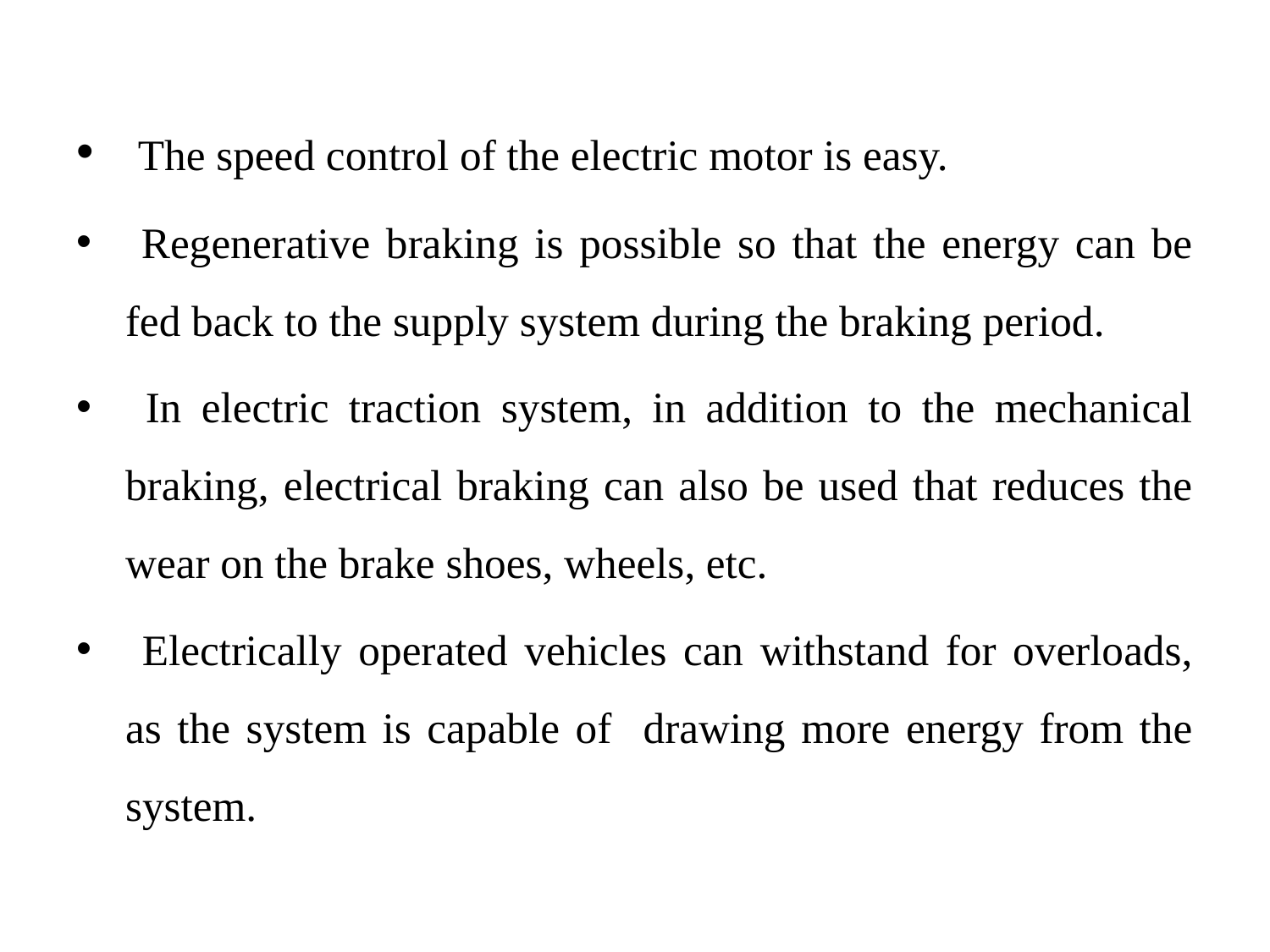

The speed control of the electric motor is easy.
 Regenerative braking is possible so that the energy can be fed back to the supply system during the braking period.
 In electric traction system, in addition to the mechanical braking, electrical braking can also be used that reduces the wear on the brake shoes, wheels, etc.
 Electrically operated vehicles can withstand for overloads, as the system is capable of  drawing more energy from the system.